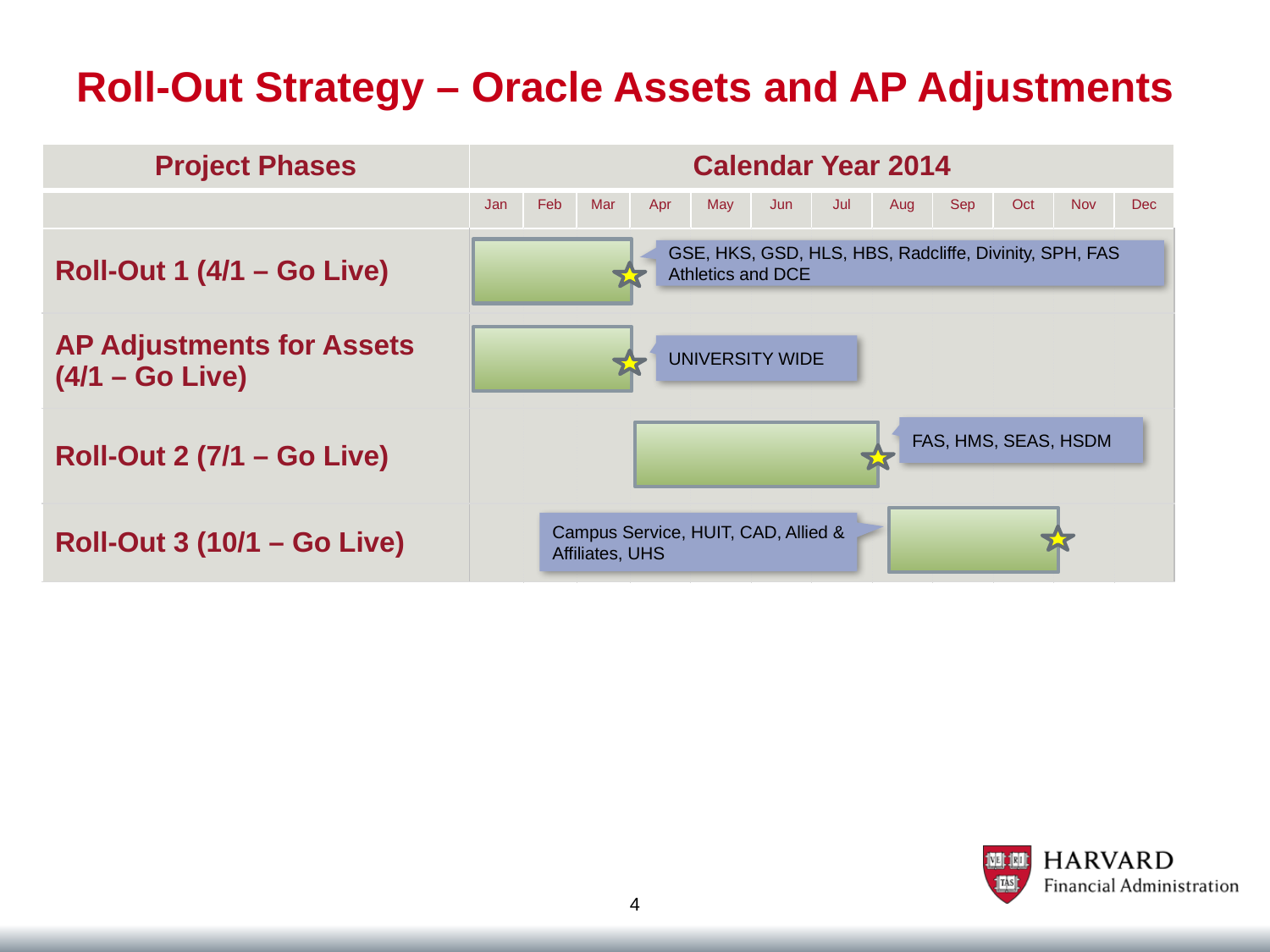

# Roll-Out Strategy – Oracle Assets and AP Adjustments
| Project Phases | Calendar Year 2014 |  |  |  |  |  |  |  |  |  |  |  |
| --- | --- | --- | --- | --- | --- | --- | --- | --- | --- | --- | --- | --- |
|  | Jan | Feb | Mar | Apr | May | Jun | Jul | Aug | Sep | Oct | Nov | Dec |
| Roll-Out 1 (4/1 – Go Live) |  |  |  |  |  |  |  |  |  |  |  |  |
| AP Adjustments for Assets (4/1 – Go Live) |  |  |  |  |  |  |  |  |  |  |  |  |
| Roll-Out 2 (7/1 – Go Live) |  |  |  |  |  |  |  |  |  |  |  |  |
| Roll-Out 3 (10/1 – Go Live) |  |  |  |  |  |  |  |  |  |  |  |  |

GSE, HKS, GSD, HLS, HBS, Radcliffe, Divinity, SPH, FAS Athletics and DCE

UNIVERSITY WIDE

FAS, HMS, SEAS, HSDM

Campus Service, HUIT, CAD, Allied & Affiliates, UHS

4